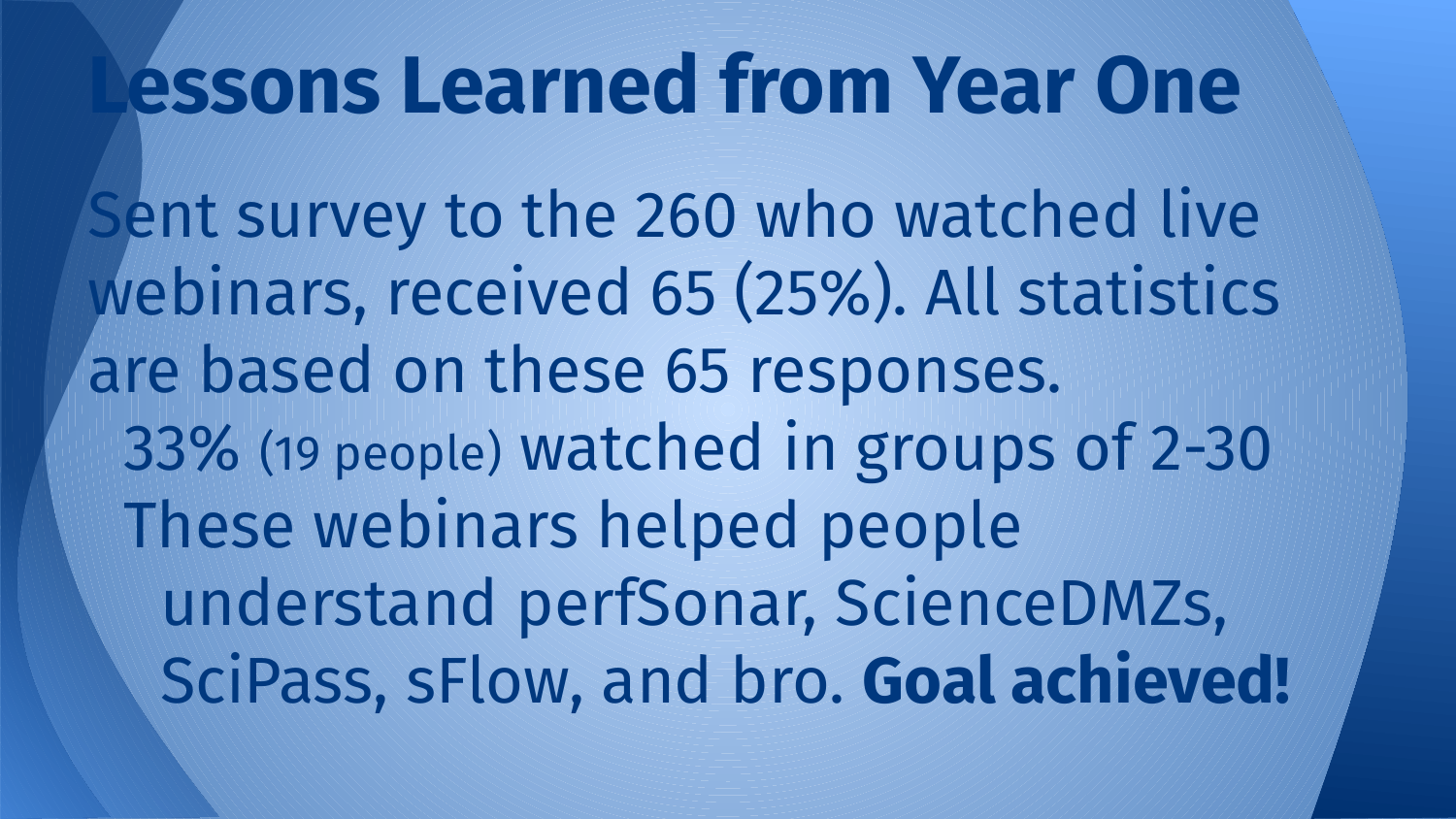

# Lessons Learned from Year One
Sent survey to the 260 who watched live webinars, received 65 (25%). All statistics are based on these 65 responses.
33% (19 people) watched in groups of 2-30
These webinars helped people understand perfSonar, ScienceDMZs, SciPass, sFlow, and bro. Goal achieved!